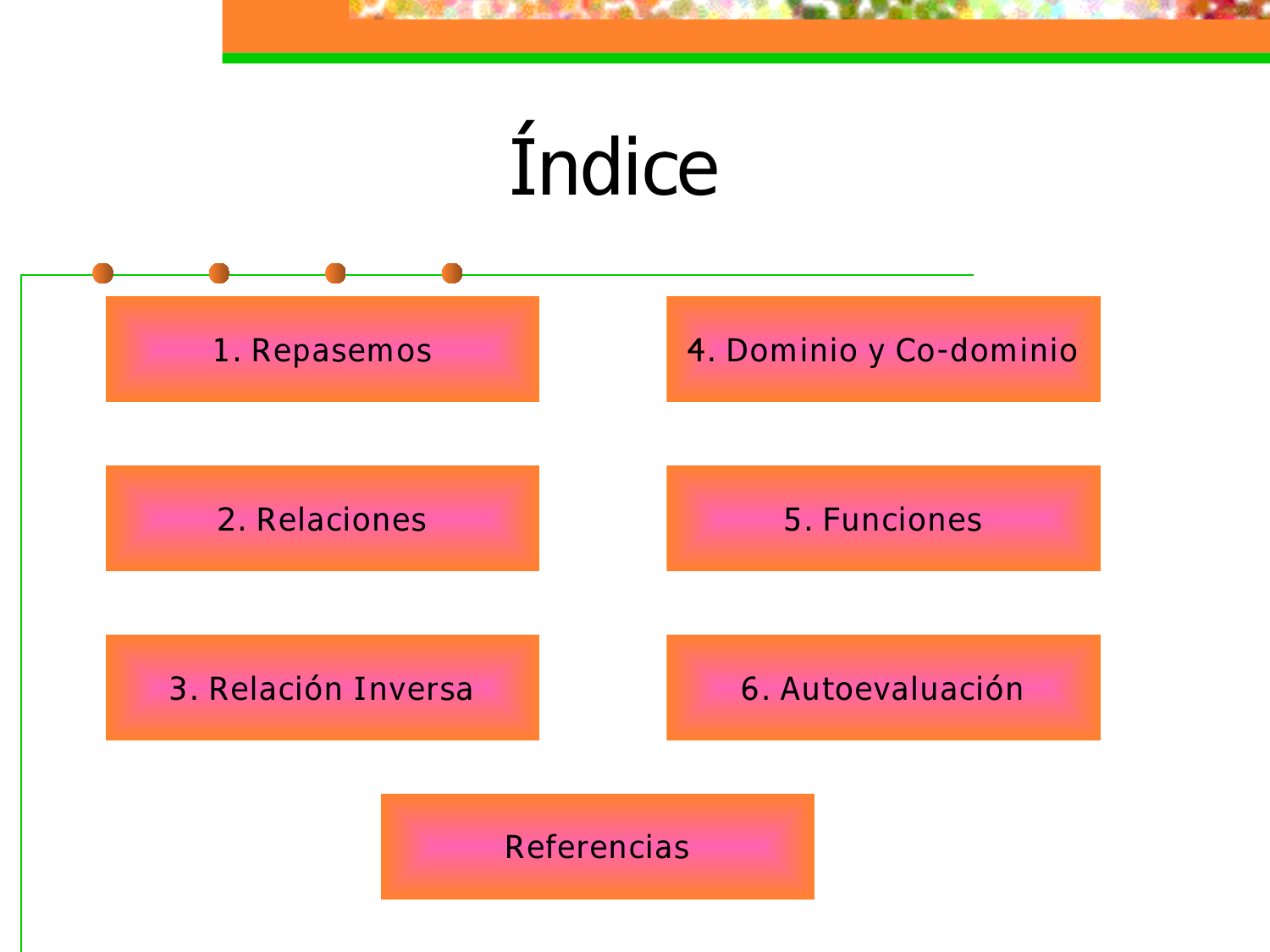

# Índice
1. Repasemos
4. Dominio y Co-dominio
2. Relaciones
5. Funciones
3. Relación Inversa
6. Autoevaluación
Referencias